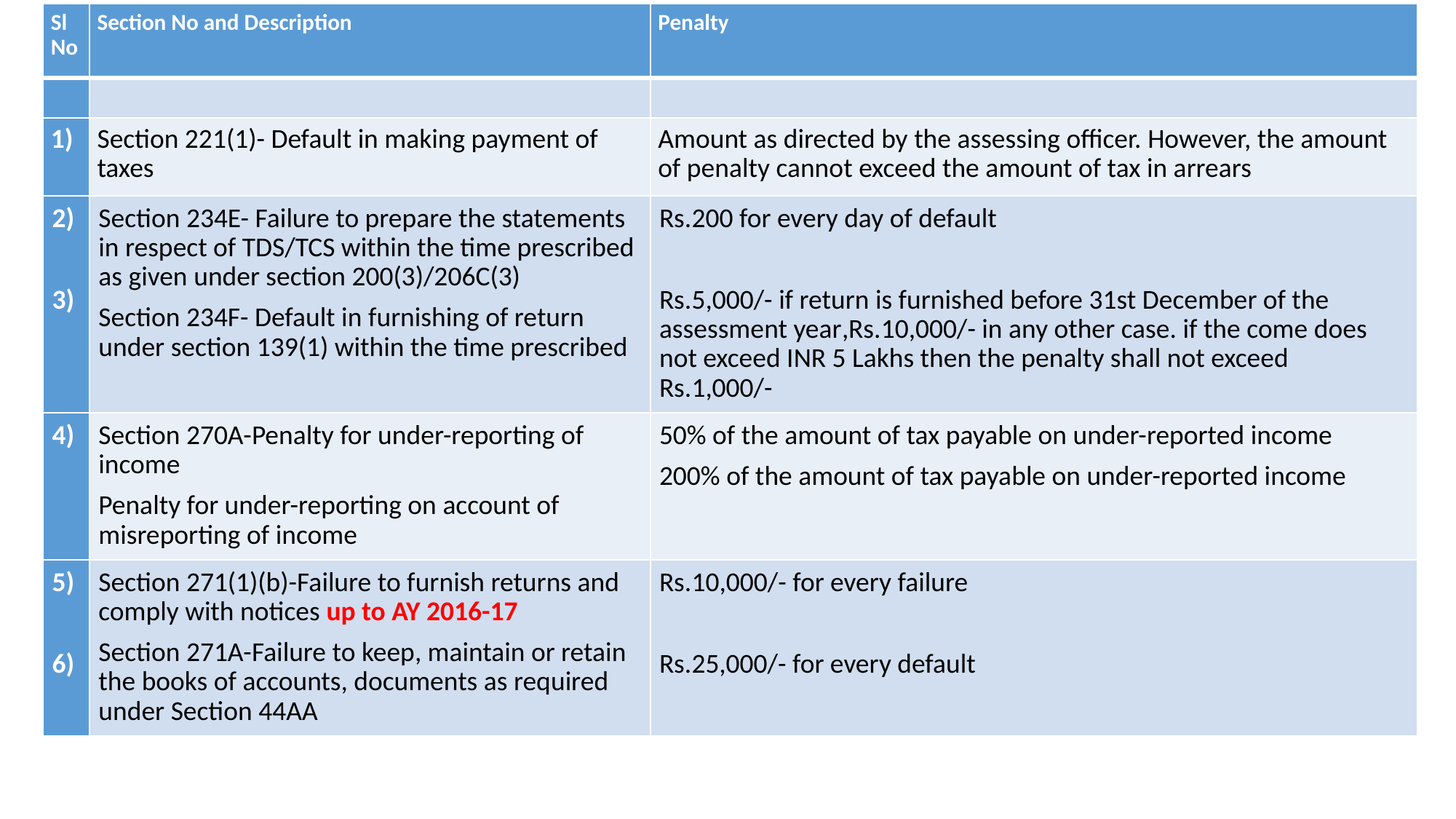

| Sl No | Section No and Description | Penalty |
| --- | --- | --- |
|  |  |  |
| 1) | Section 221(1)- Default in making payment of taxes | Amount as directed by the assessing officer. However, the amount of penalty cannot exceed the amount of tax in arrears |
| 2) 3) | Section 234E- Failure to prepare the statements in respect of TDS/TCS within the time prescribed  as given under section 200(3)/206C(3) Section 234F- Default in furnishing of return under section 139(1) within the time prescribed | Rs.200 for every day of default Rs.5,000/- if return is furnished before 31st December of the assessment year,Rs.10,000/- in any other case. if the come does not exceed INR 5 Lakhs then the penalty shall not exceed Rs.1,000/- |
| 4) | Section 270A-Penalty for under-reporting of income Penalty for under-reporting on account of misreporting of income | 50% of the amount of tax payable on under-reported income 200% of the amount of tax payable on under-reported income |
| 5) 6) | Section 271(1)(b)-Failure to furnish returns and comply with notices up to AY 2016-17 Section 271A-Failure to keep, maintain or retain the books of accounts, documents as required under Section 44AA | Rs.10,000/- for every failure Rs.25,000/- for every default |